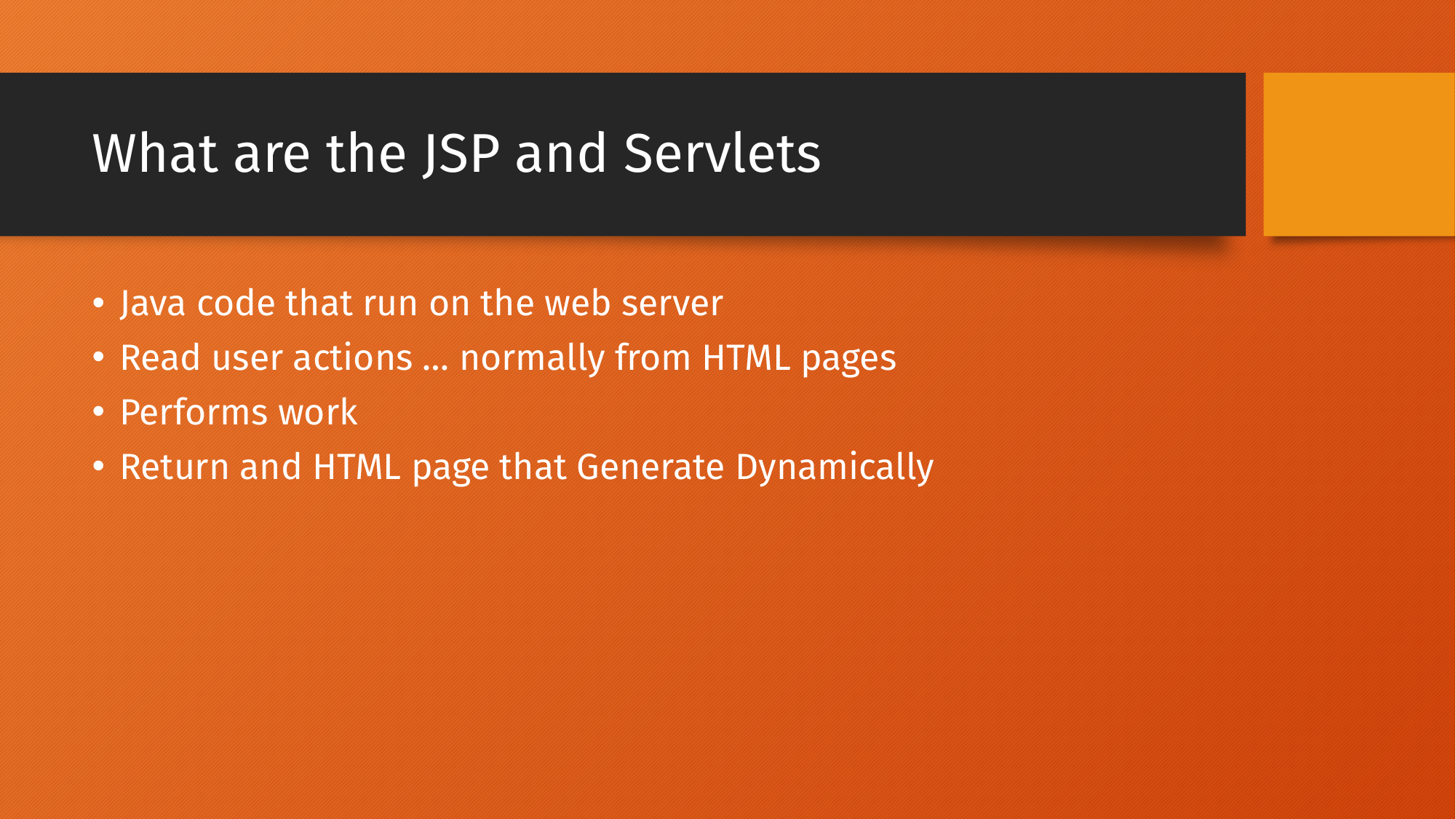

# What are the JSP and Servlets
Java code that run on the web server
Read user actions … normally from HTML pages
Performs work
Return and HTML page that Generate Dynamically